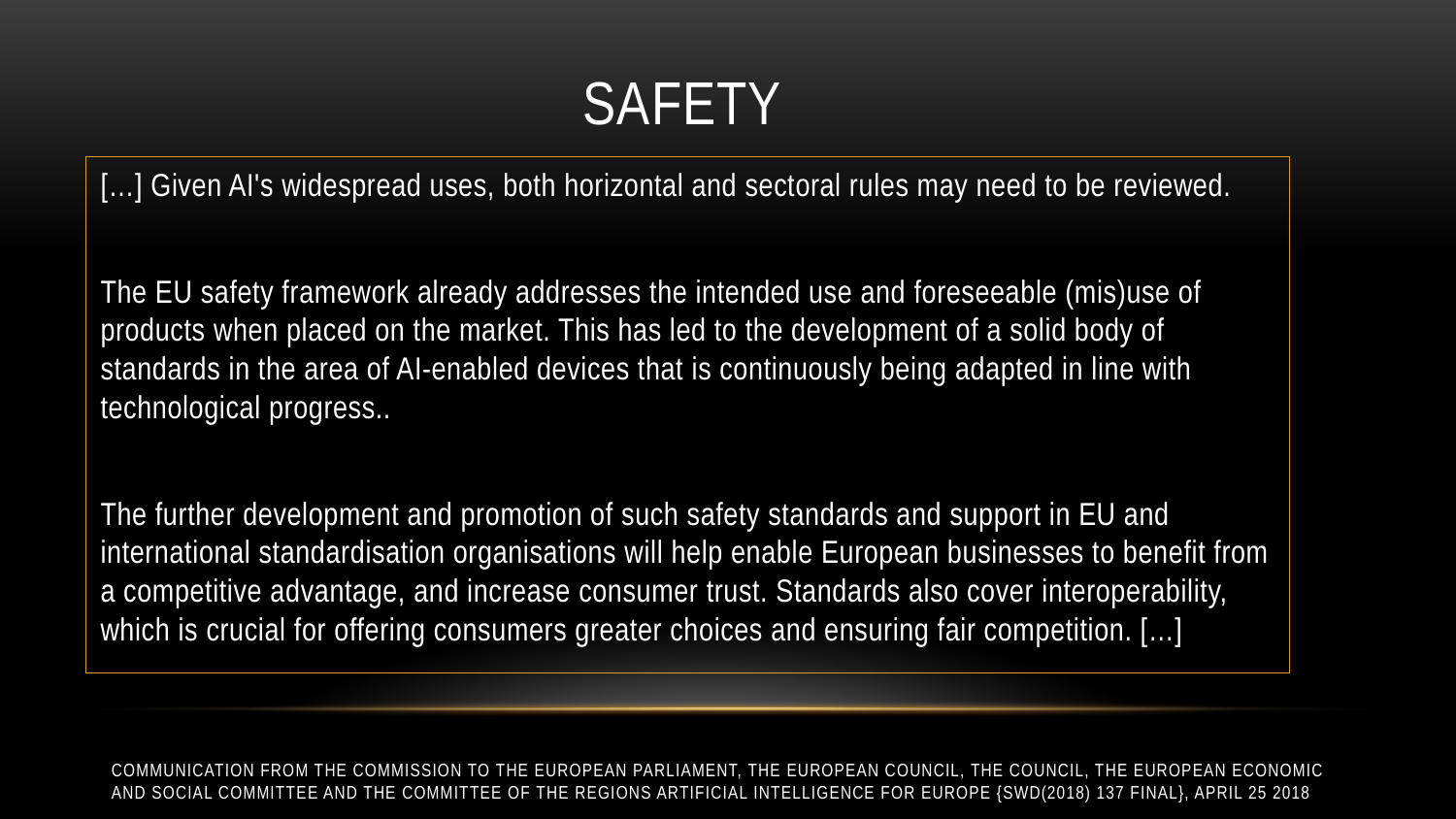

# Safety
[…] Given AI's widespread uses, both horizontal and sectoral rules may need to be reviewed.

The EU safety framework already addresses the intended use and foreseeable (mis)use of products when placed on the market. This has led to the development of a solid body of standards in the area of AI-enabled devices that is continuously being adapted in line with technological progress..

The further development and promotion of such safety standards and support in EU and international standardisation organisations will help enable European businesses to benefit from a competitive advantage, and increase consumer trust. Standards also cover interoperability, which is crucial for offering consumers greater choices and ensuring fair competition. […]

COMMUNICATION FROM THE COMMISSION TO THE EUROPEAN PARLIAMENT, THE EUROPEAN COUNCIL, THE COUNCIL, THE EUROPEAN ECONOMIC AND SOCIAL COMMITTEE AND THE COMMITTEE OF THE REGIONS Artificial Intelligence for Europe {SWD(2018) 137 final}, April 25 2018